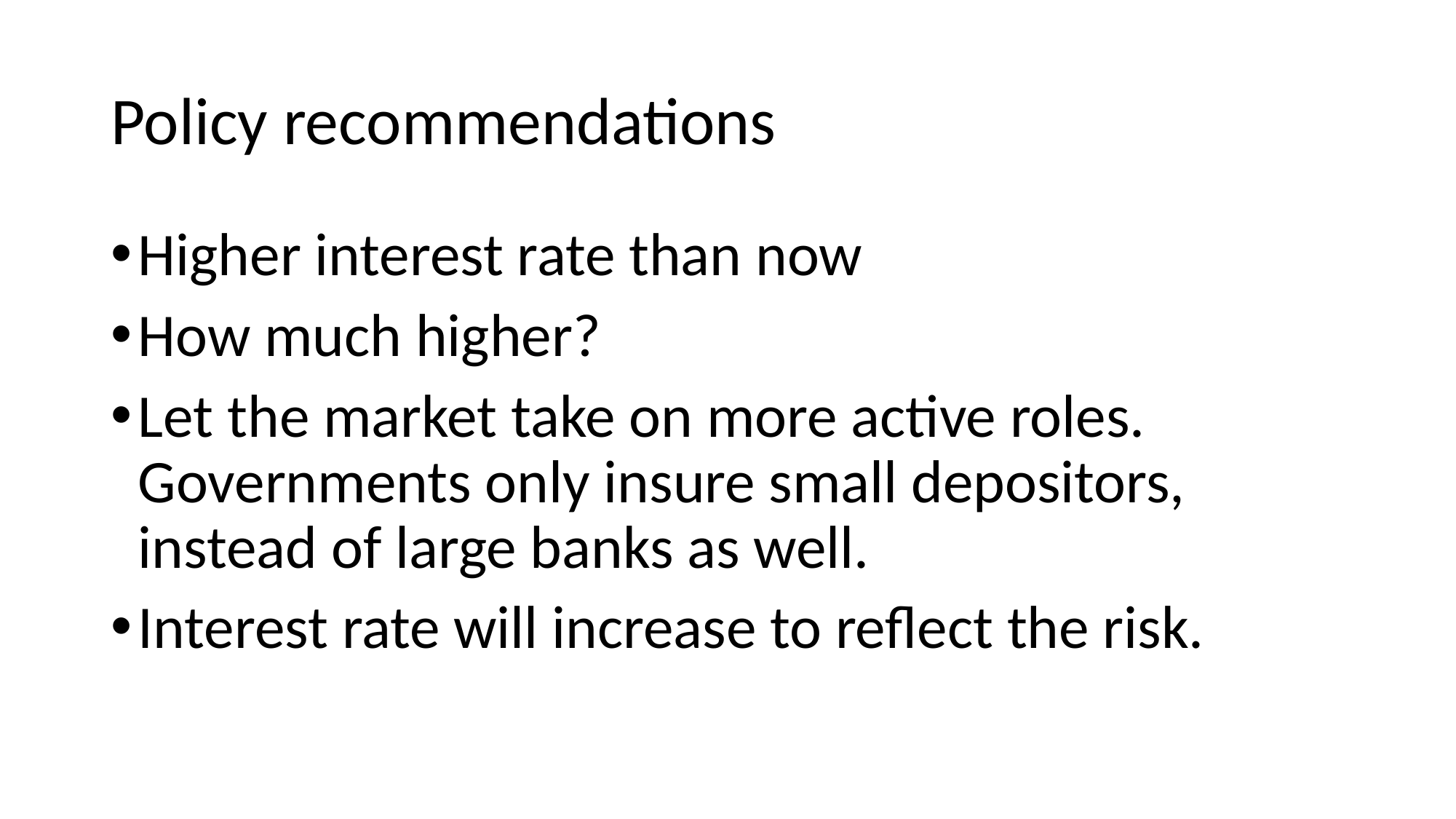

# Policy recommendations
Higher interest rate than now
How much higher?
Let the market take on more active roles. Governments only insure small depositors, instead of large banks as well.
Interest rate will increase to reflect the risk.